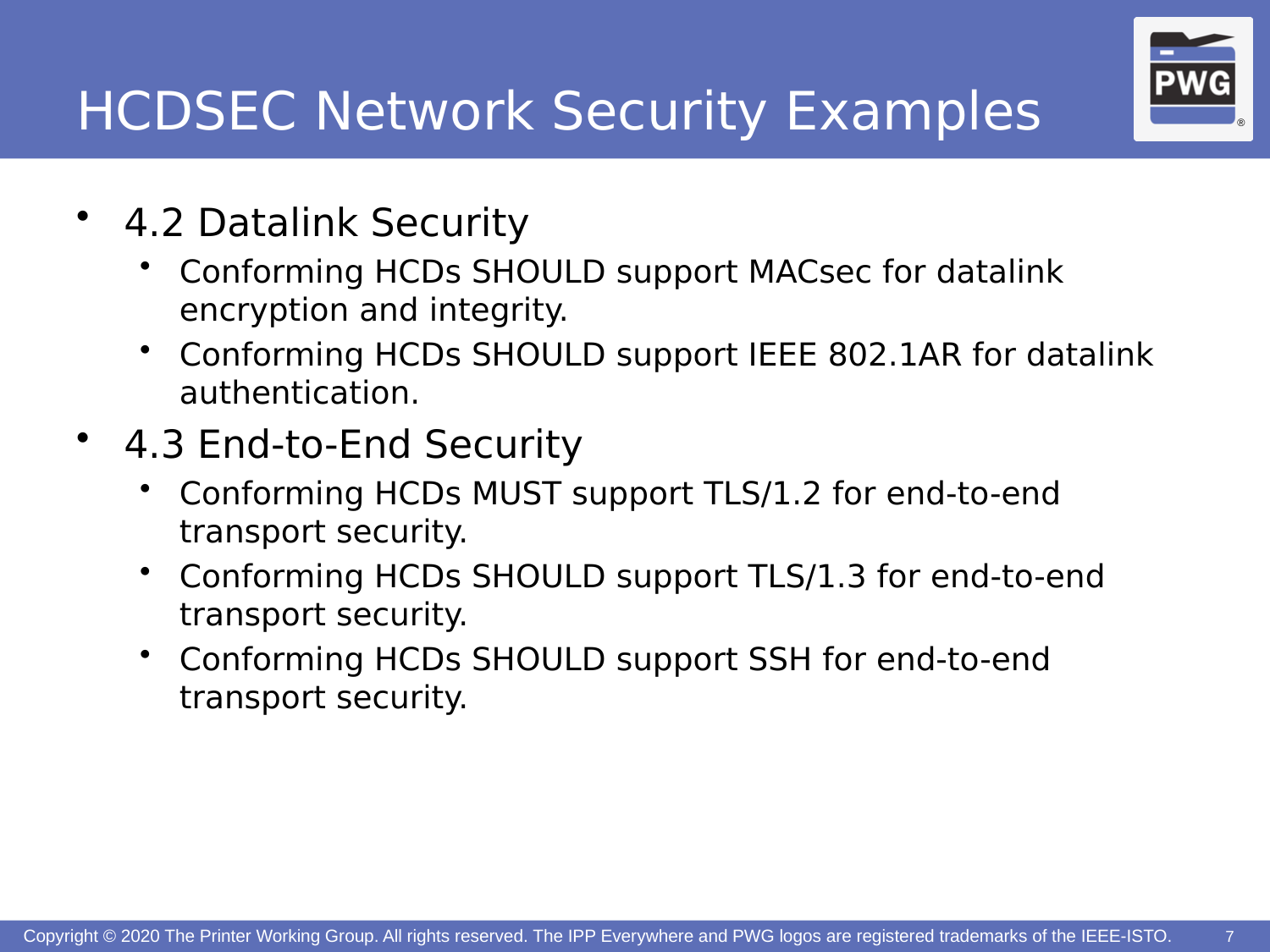

# HCDSEC Network Security Examples
4.2 Datalink Security
Conforming HCDs SHOULD support MACsec for datalink encryption and integrity.
Conforming HCDs SHOULD support IEEE 802.1AR for datalink authentication.
4.3 End-to-End Security
Conforming HCDs MUST support TLS/1.2 for end-to-end transport security.
Conforming HCDs SHOULD support TLS/1.3 for end-to-end transport security.
Conforming HCDs SHOULD support SSH for end-to-end transport security.

7